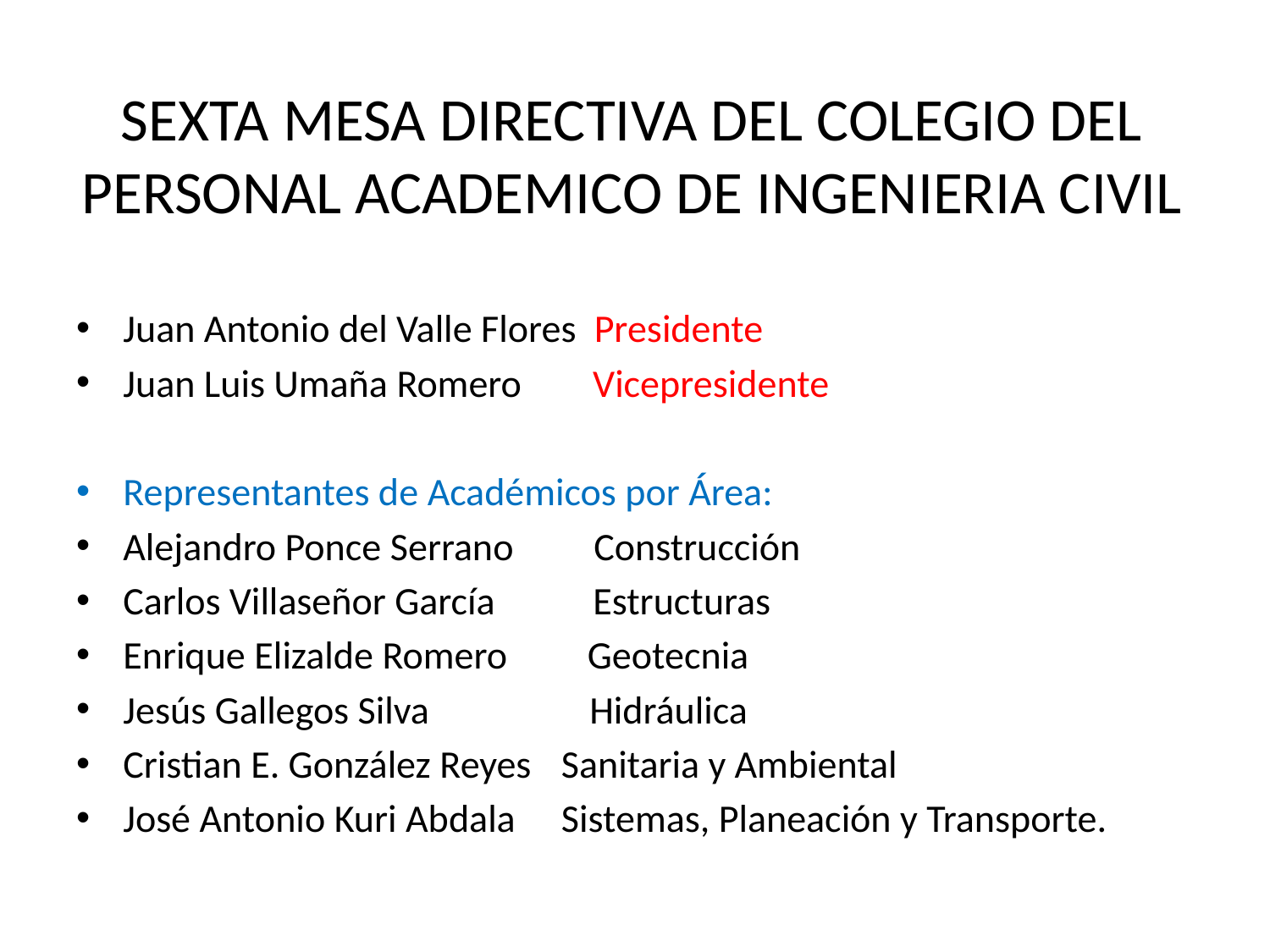

# SEXTA MESA DIRECTIVA DEL COLEGIO DEL PERSONAL ACADEMICO DE INGENIERIA CIVIL
Juan Antonio del Valle Flores  Presidente
Juan Luis Umaña Romero        Vicepresidente

Representantes de Académicos por Área:
Alejandro Ponce Serrano         Construcción
Carlos Villaseñor García           Estructuras
Enrique Elizalde Romero         Geotecnia
Jesús Gallegos Silva                  Hidráulica
Cristian E. González Reyes   	Sanitaria y Ambiental
José Antonio Kuri Abdala	Sistemas, Planeación y Transporte.